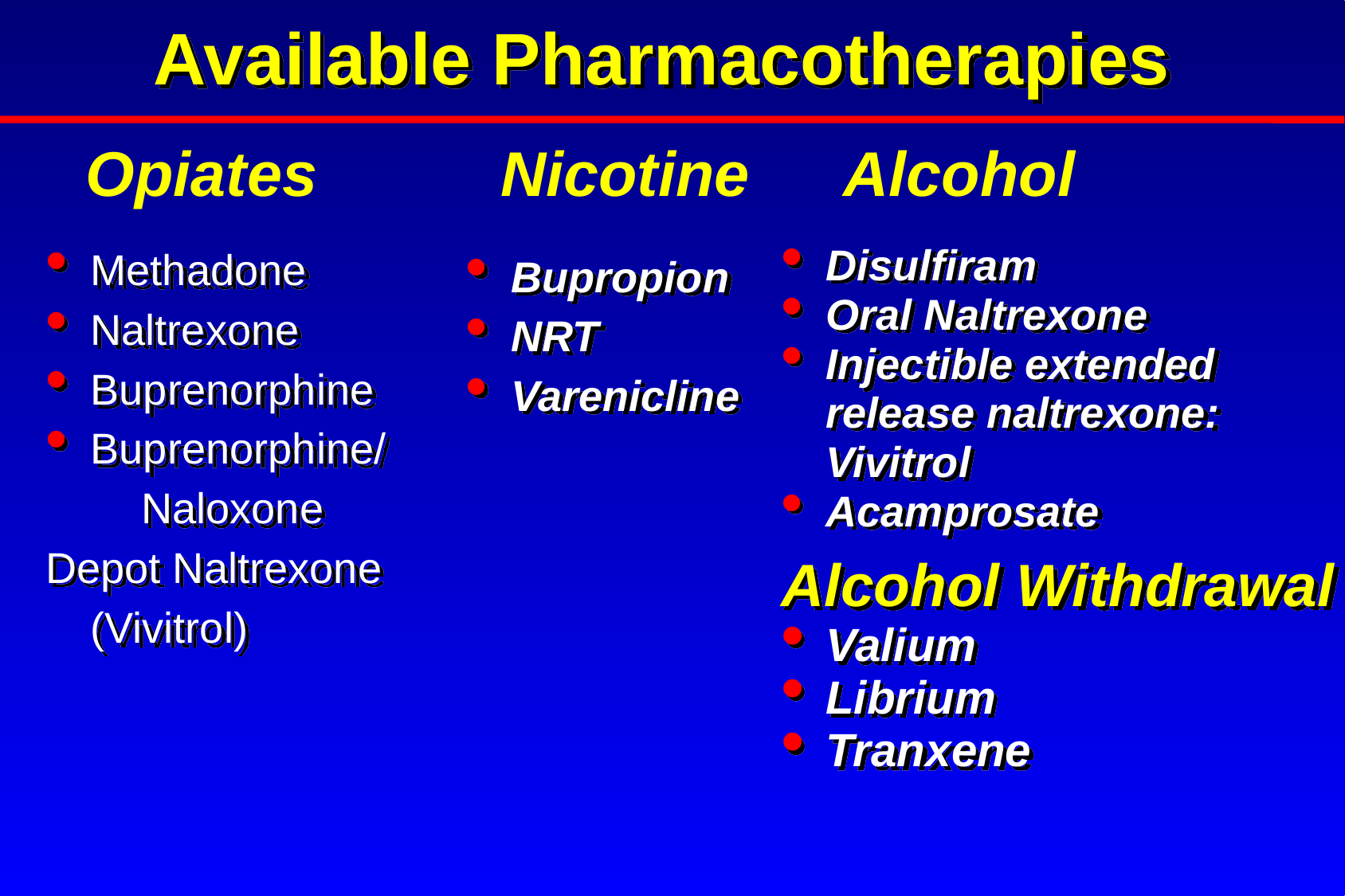

# Available Pharmacotherapies

Opiates
Nicotine
Alcohol
Methadone
Naltrexone
Buprenorphine
Buprenorphine/
        Naloxone
Depot Naltrexone (Vivitrol)

Bupropion
NRT
Varenicline

Disulfiram
Oral Naltrexone
Injectible extended release naltrexone: Vivitrol
Acamprosate
Alcohol Withdrawal
Valium
Librium
Tranxene